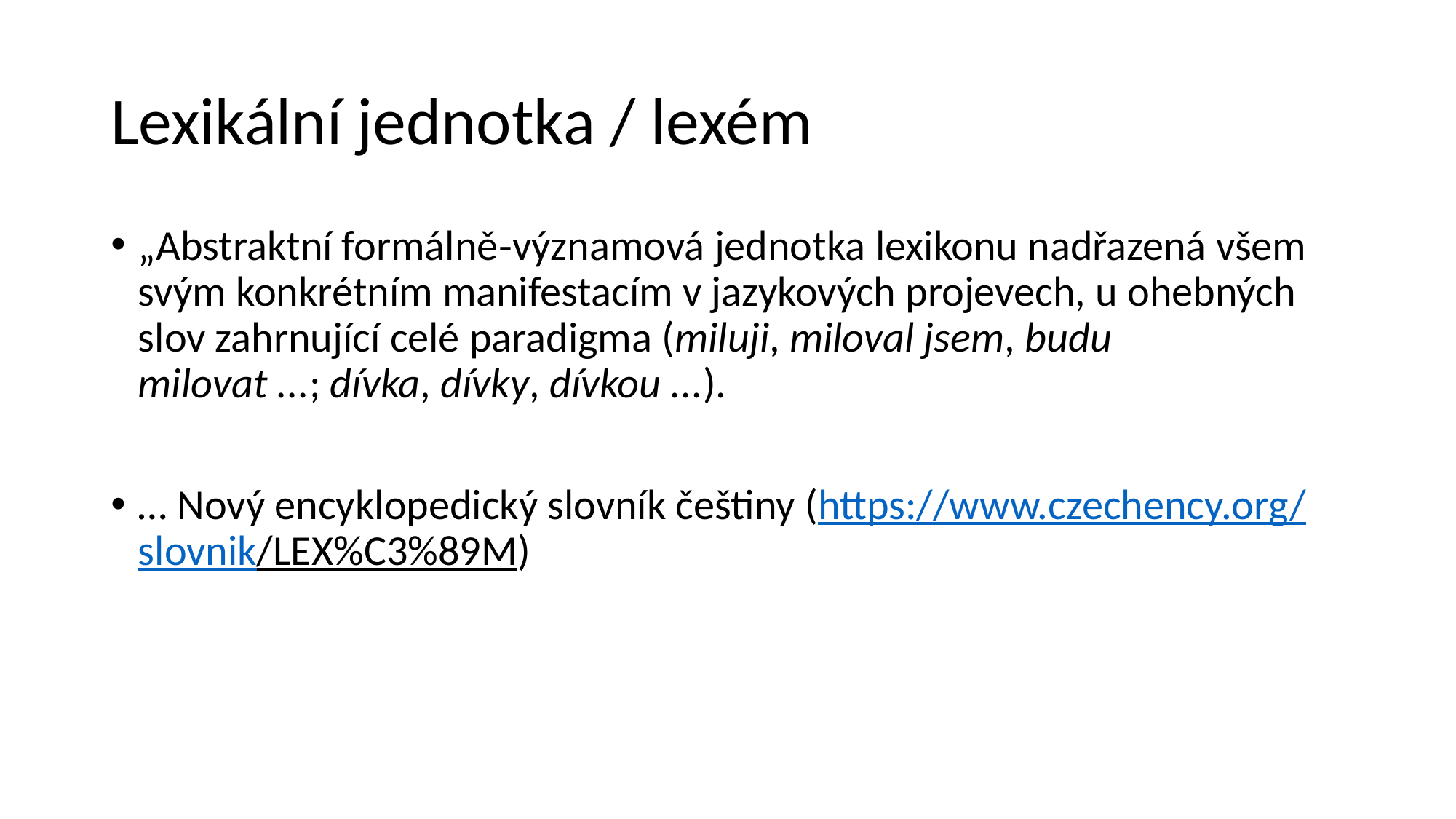

# Lexikální jednotka / lexém
„Abstraktní formálně‑významová jednotka lexikonu nadřazená všem svým konkrétním manifestacím v jazykových projevech, u ohebných slov zahrnující celé paradigma (miluji, miloval jsem, budu milovat ...; dívka, dívky, dívkou ...).

… Nový encyklopedický slovník češtiny (https://www.czechency.org/slovnik/LEX%C3%89M)